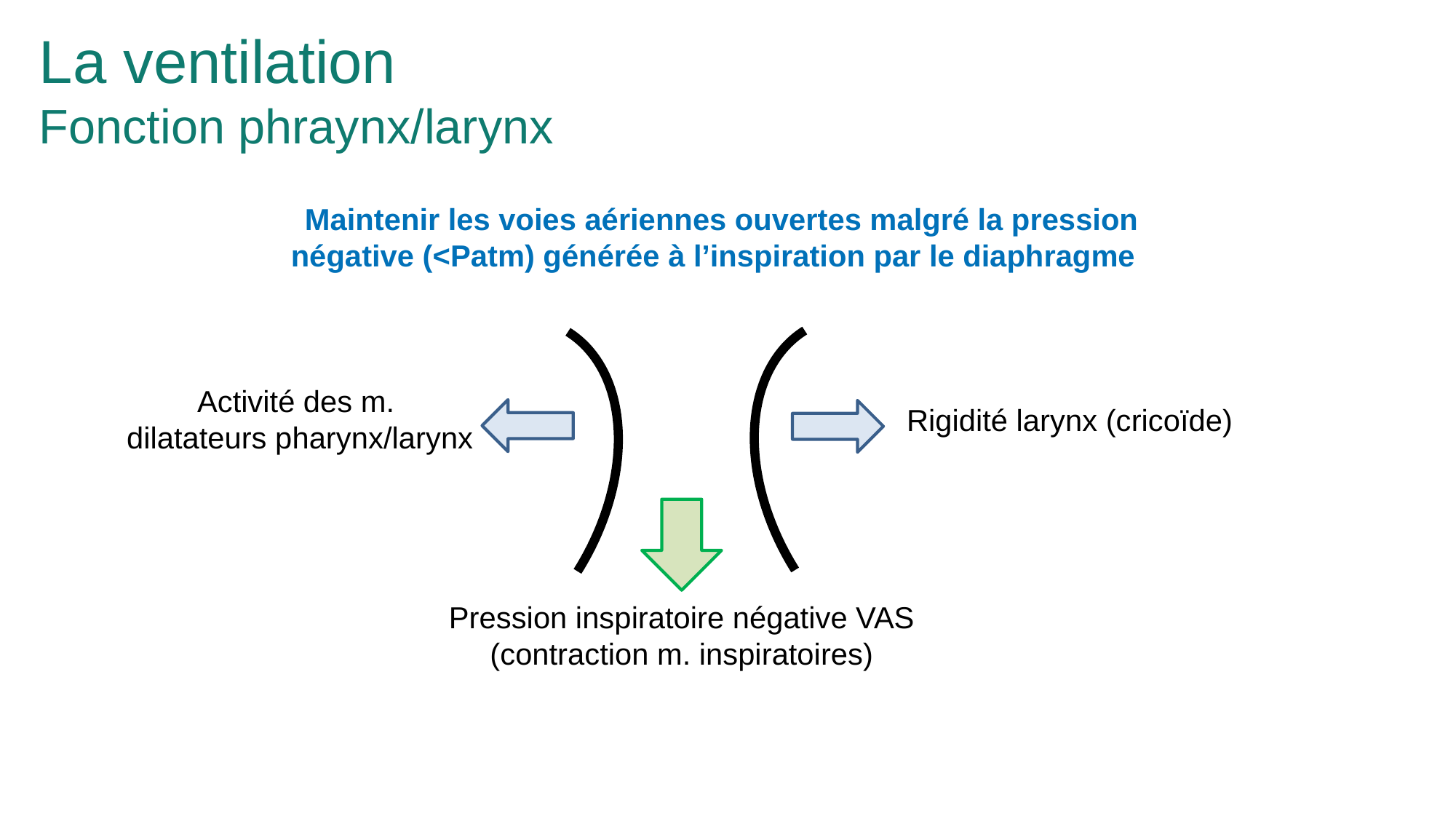

La ventilation
Fonction phraynx/larynx
Maintenir les voies aériennes ouvertes malgré la pression négative (<Patm) générée à l’inspiration par le diaphragme

Activité des m.
dilatateurs pharynx/larynx
Rigidité larynx (cricoïde)

Pression inspiratoire négative VAS
(contraction m. inspiratoires)